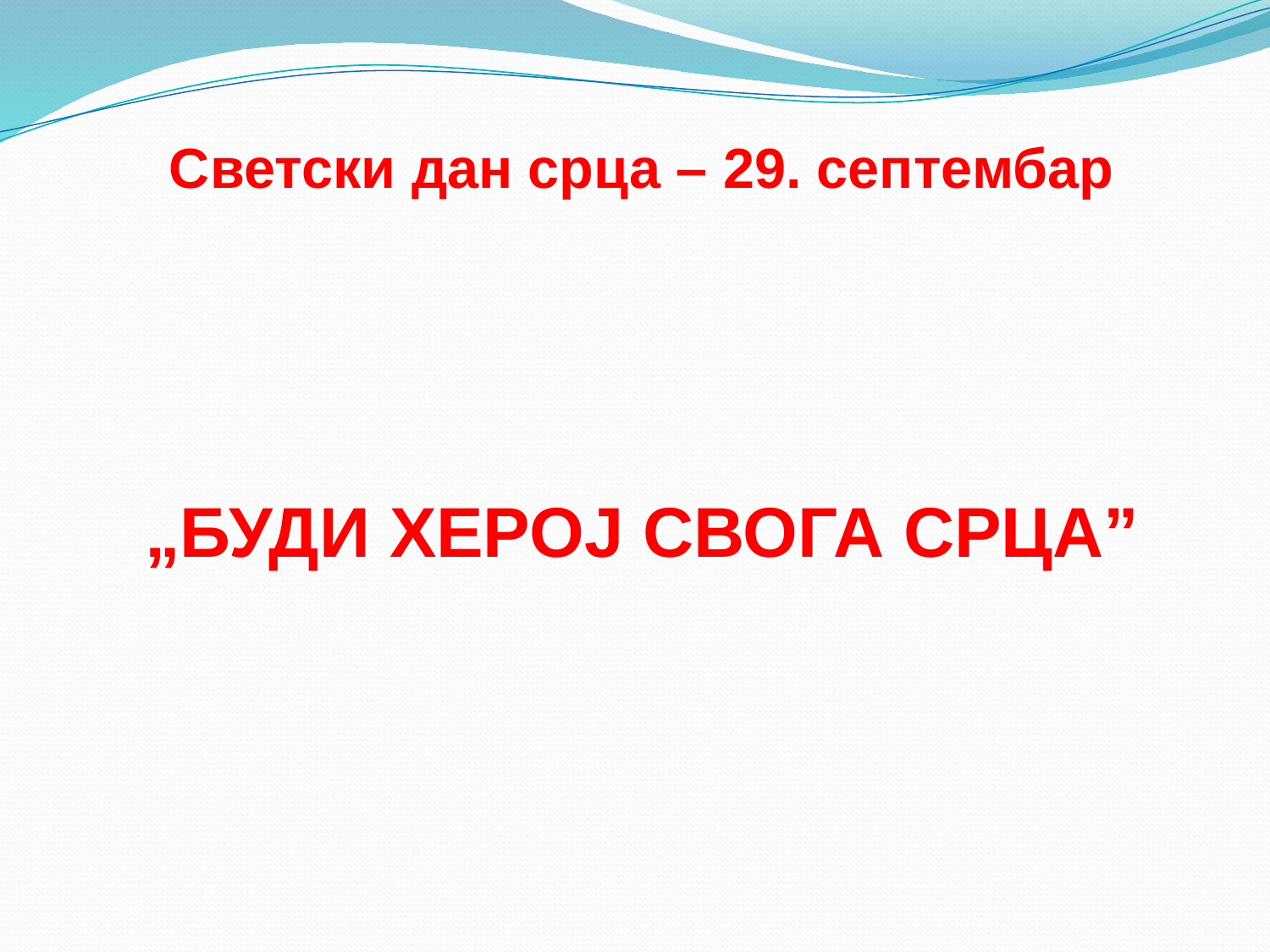

# Светски дан срца – 29. септембар

     „БУДИ ХЕРОЈ СВОГА СРЦА”